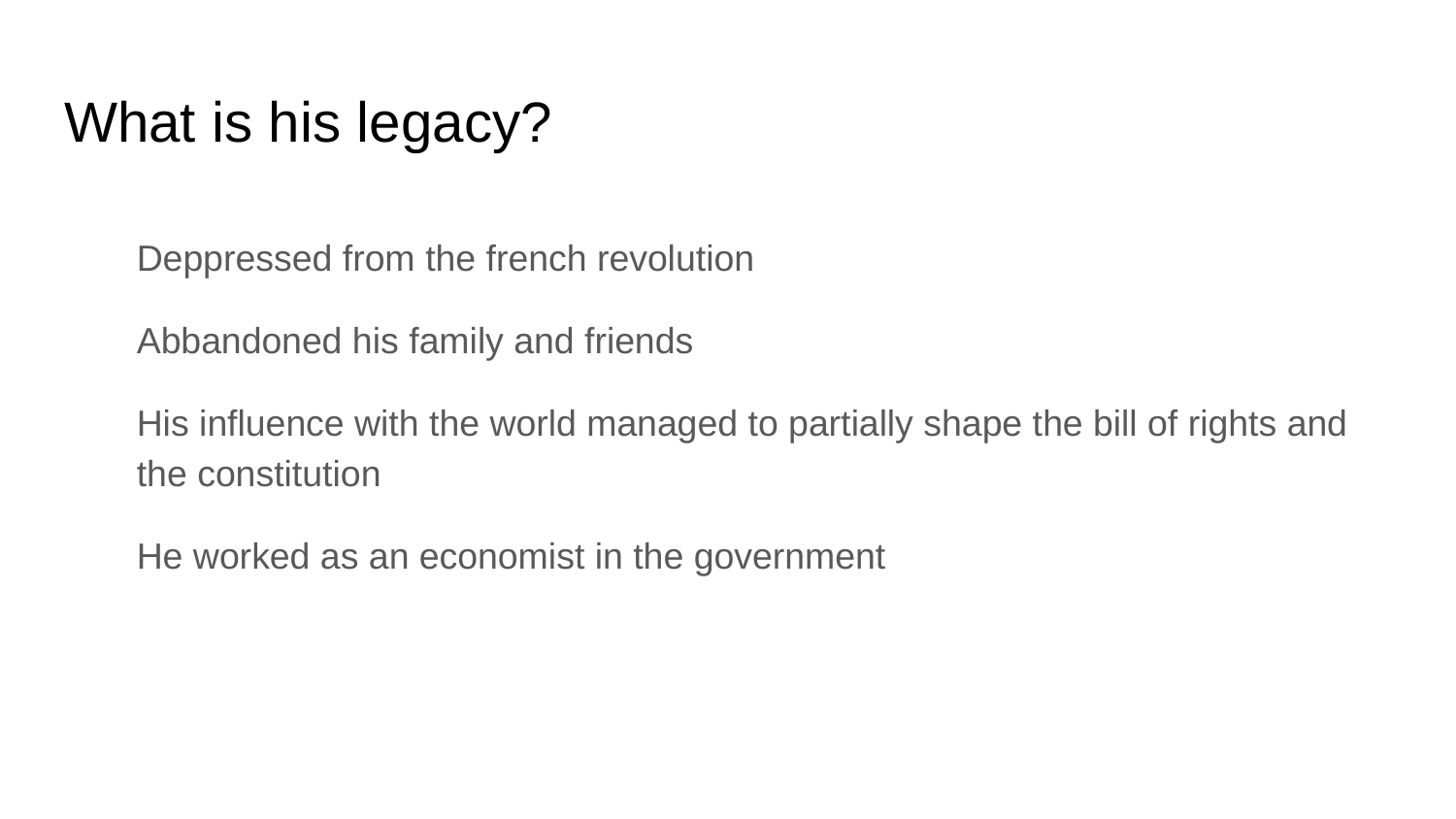

# What is his legacy?
Deppressed from the french revolution
Abbandoned his family and friends
His influence with the world managed to partially shape the bill of rights and the constitution
He worked as an economist in the government